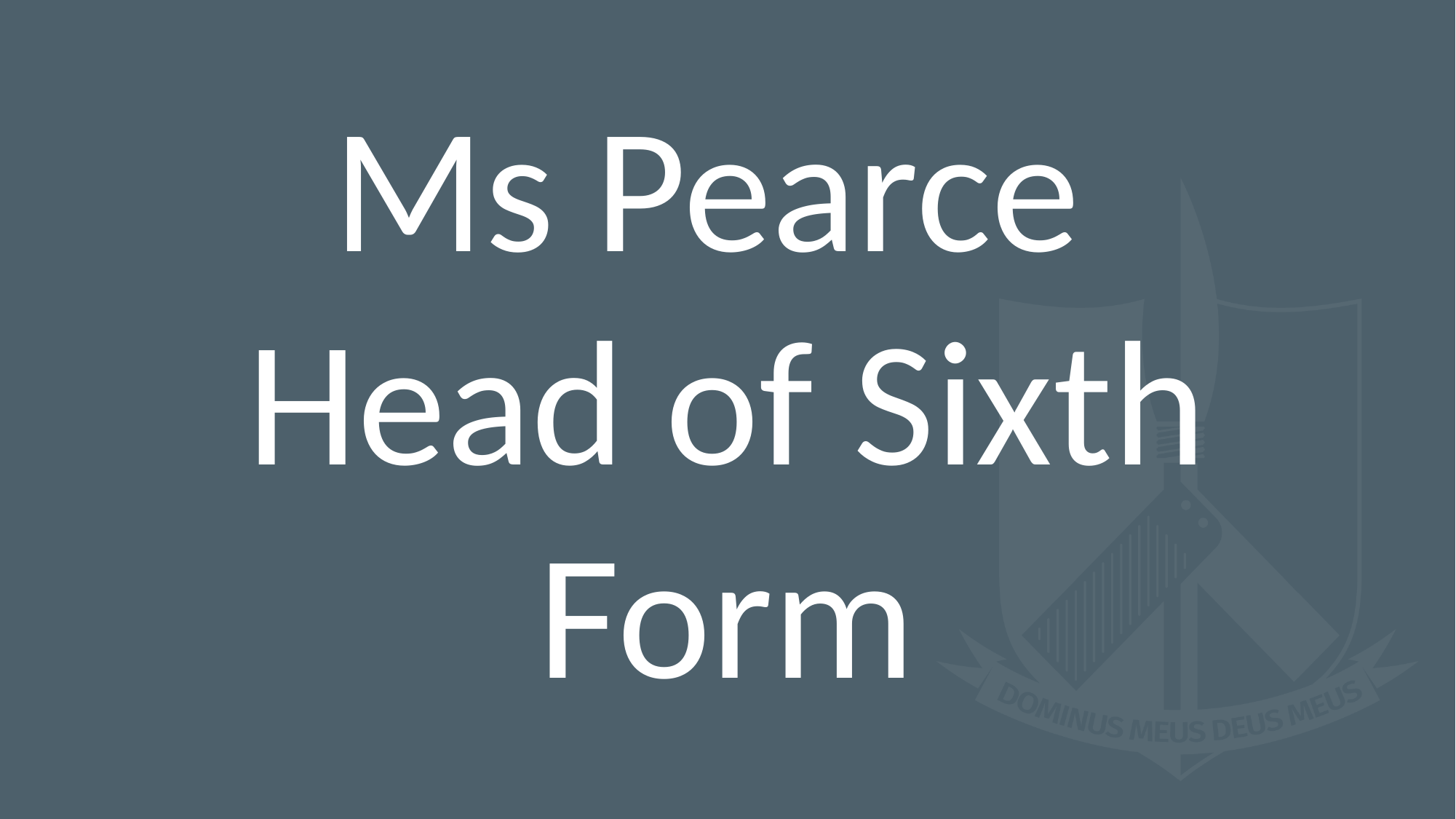

# Ms Pearce Head of Sixth Form